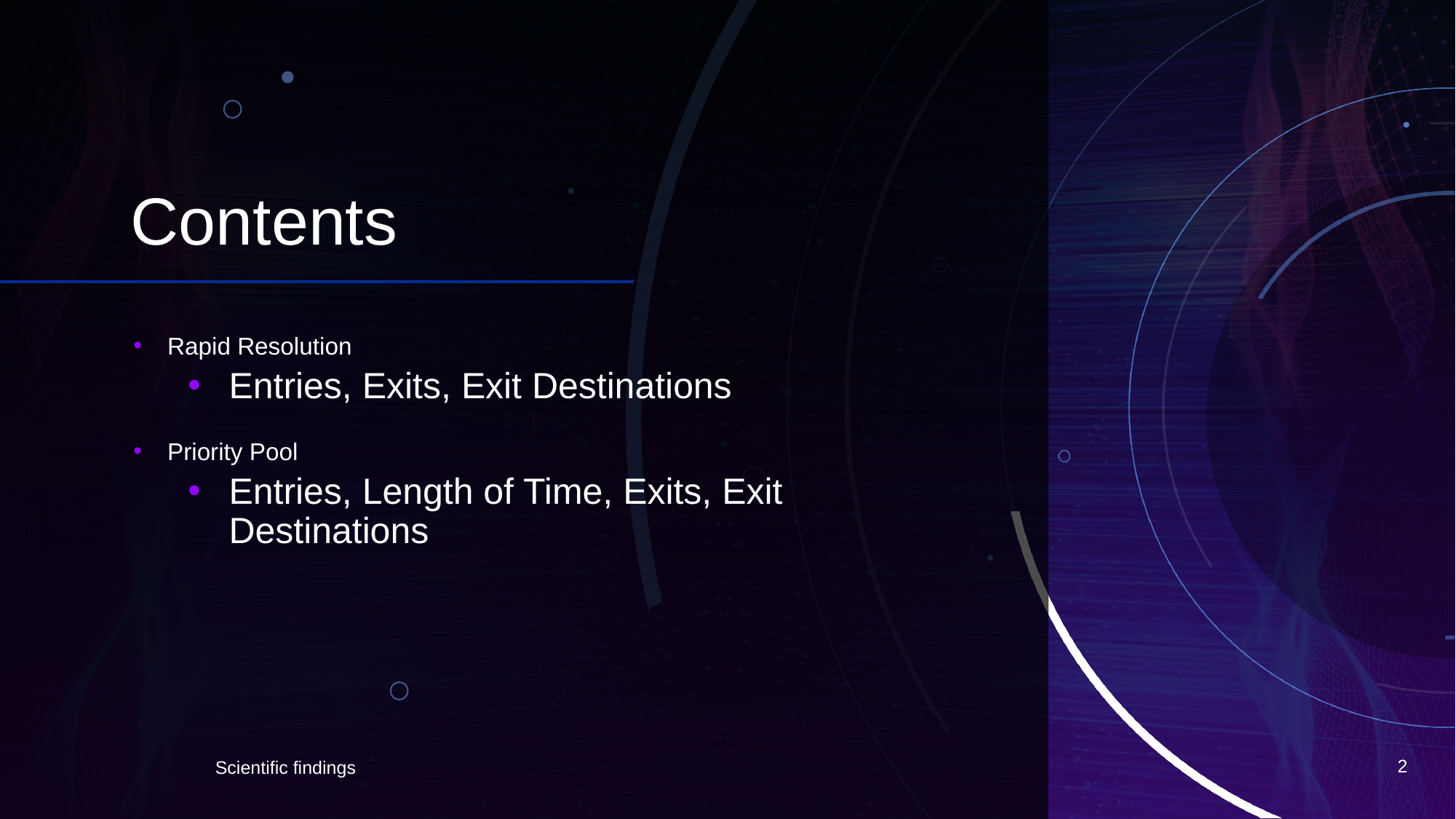

# Contents
Rapid Resolution
Entries, Exits, Exit Destinations
Priority Pool
Entries, Length of Time, Exits, Exit Destinations

2
Scientific findings